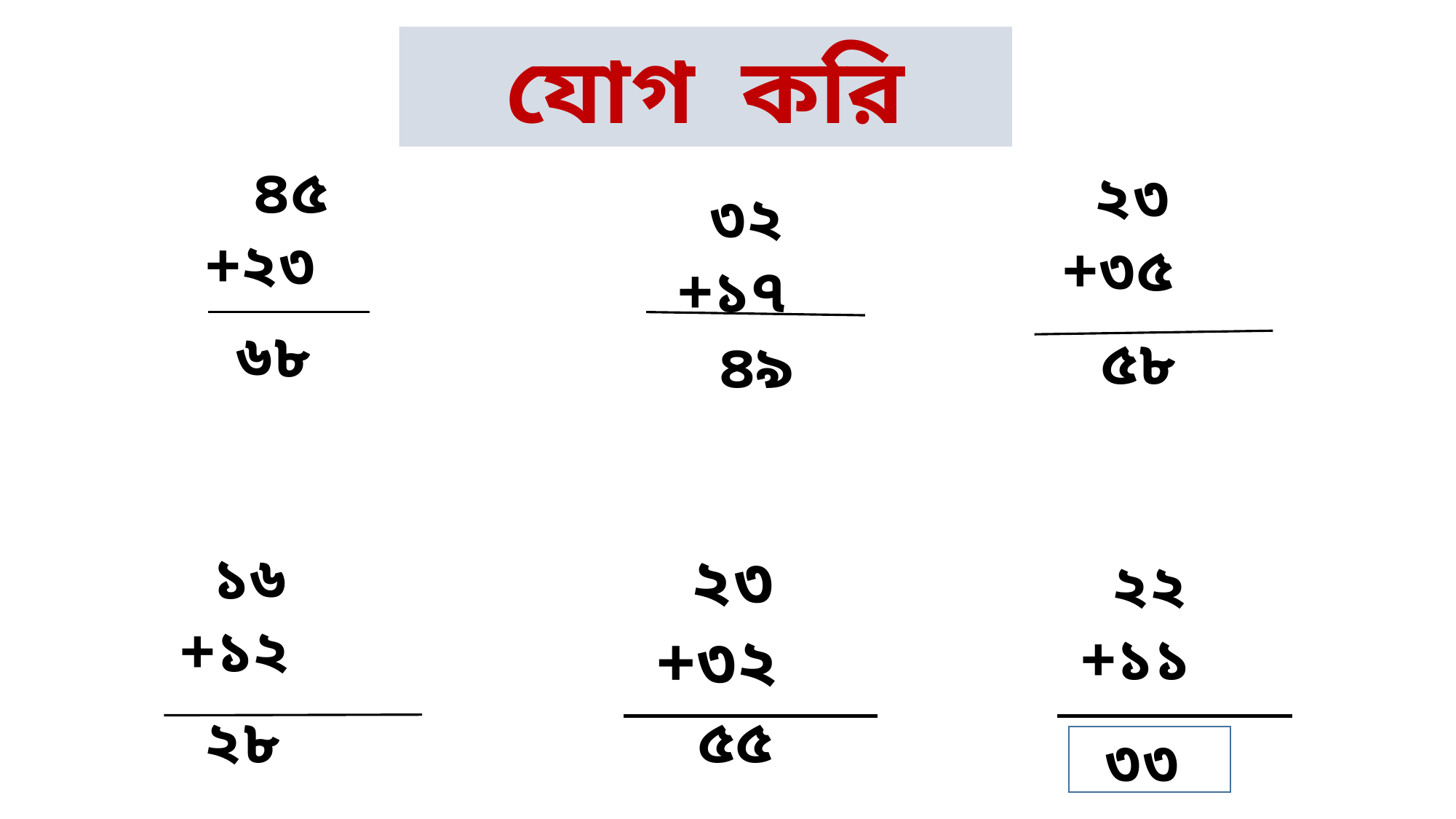

যোগ  করি
   ৪৫
+২৩
  ২৩
+৩৫
  ৩২
+১৭

 ৬৮
  ৫৮
  ৪৯
  ১৬
+১২
  ২৩
+৩২
  ২২
+১১

 ২৮
    ৫৫
৩৩